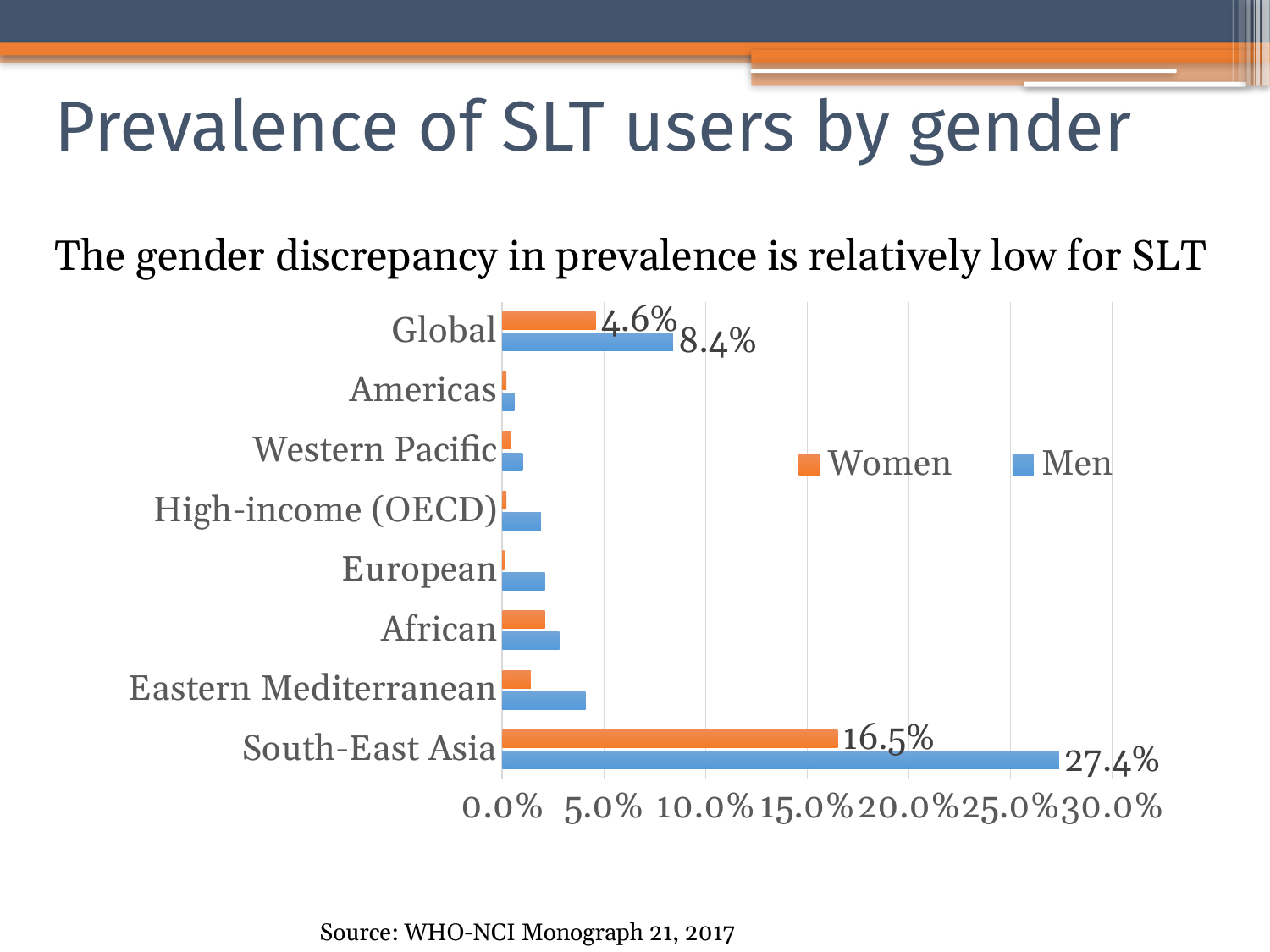

Prevalence of SLT users by gender
The gender discrepancy in prevalence is relatively low for SLT

### Chart

| Category | Men | Women |
|---|---|---|
| South-East Asia | 0.27399999999999997 | 0.165 |
| Eastern Mediterranean | 0.040999999999999995 | 0.013999999999999999 |
| African | 0.027999999999999997 | 0.021 |
| European | 0.021 | 0.001 |
| High-income (OECD) | 0.019 | 0.002 |
| Western Pacific | 0.01 | 0.004 |
| Americas | 0.006 | 0.002 |
| Global | 0.084 | 0.046 |
Source: WHO-NCI Monograph 21, 2017